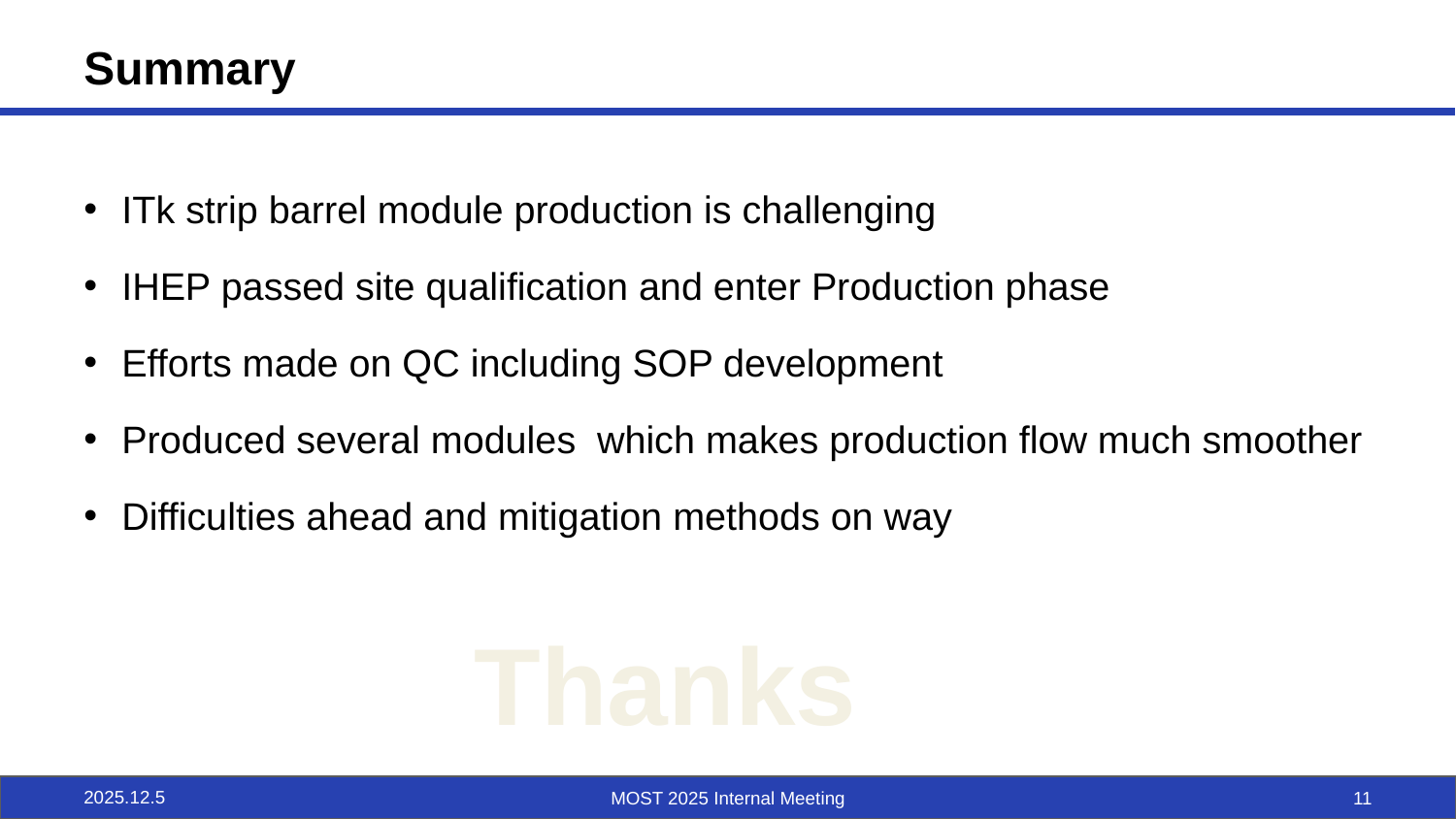

# Summary
ITk strip barrel module production is challenging
IHEP passed site qualification and enter Production phase
Efforts made on QC including SOP development
Produced several modules  which makes production flow much smoother
Difficulties ahead and mitigation methods on way

Thanks
2025.12.5
MOST 2025 Internal Meeting
11